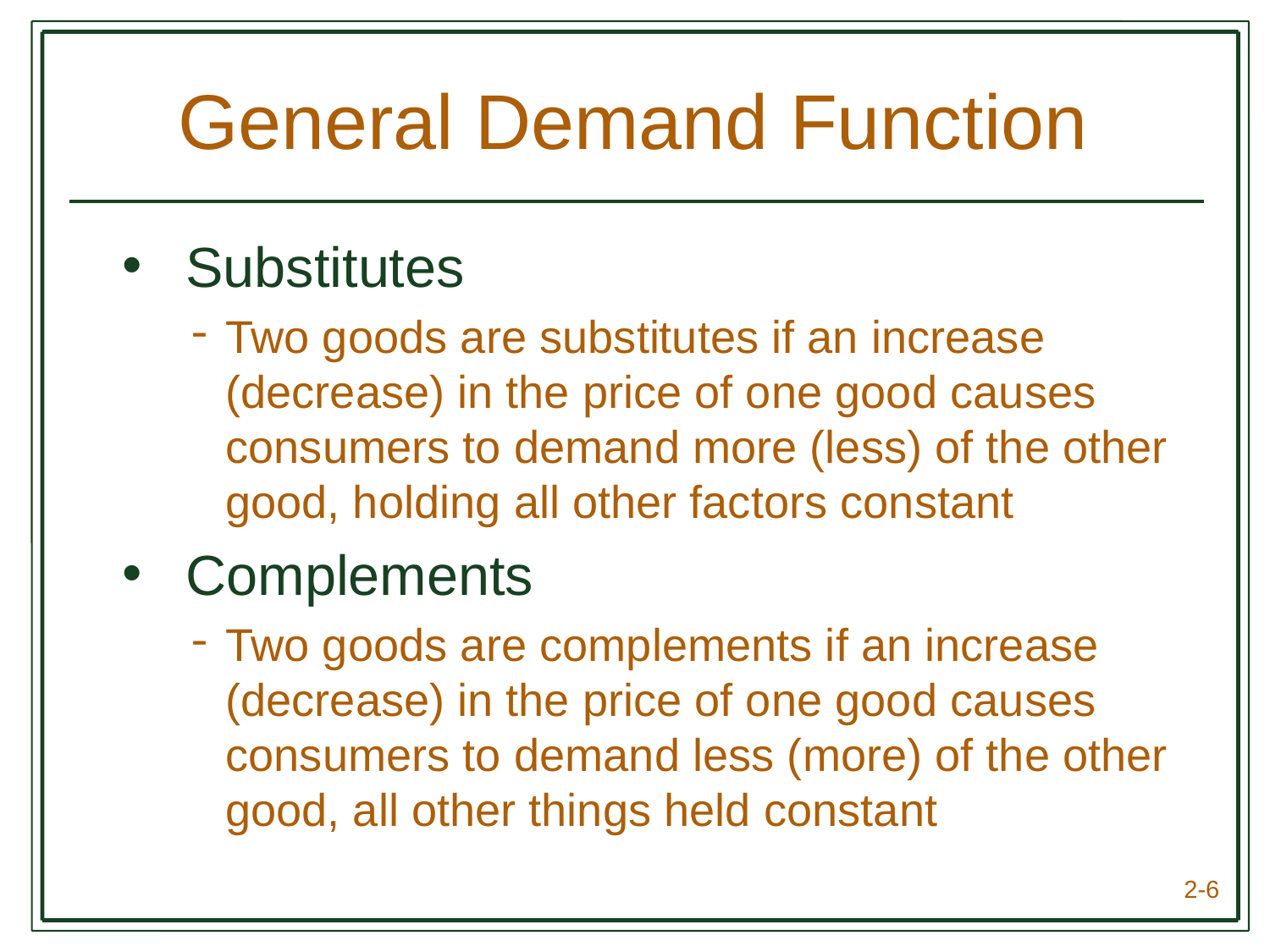

# General Demand Function
Substitutes
Two goods are substitutes if an increase (decrease) in the price of one good causes consumers to demand more (less) of the other good, holding all other factors constant
Complements
Two goods are complements if an increase (decrease) in the price of one good causes consumers to demand less (more) of the other good, all other things held constant